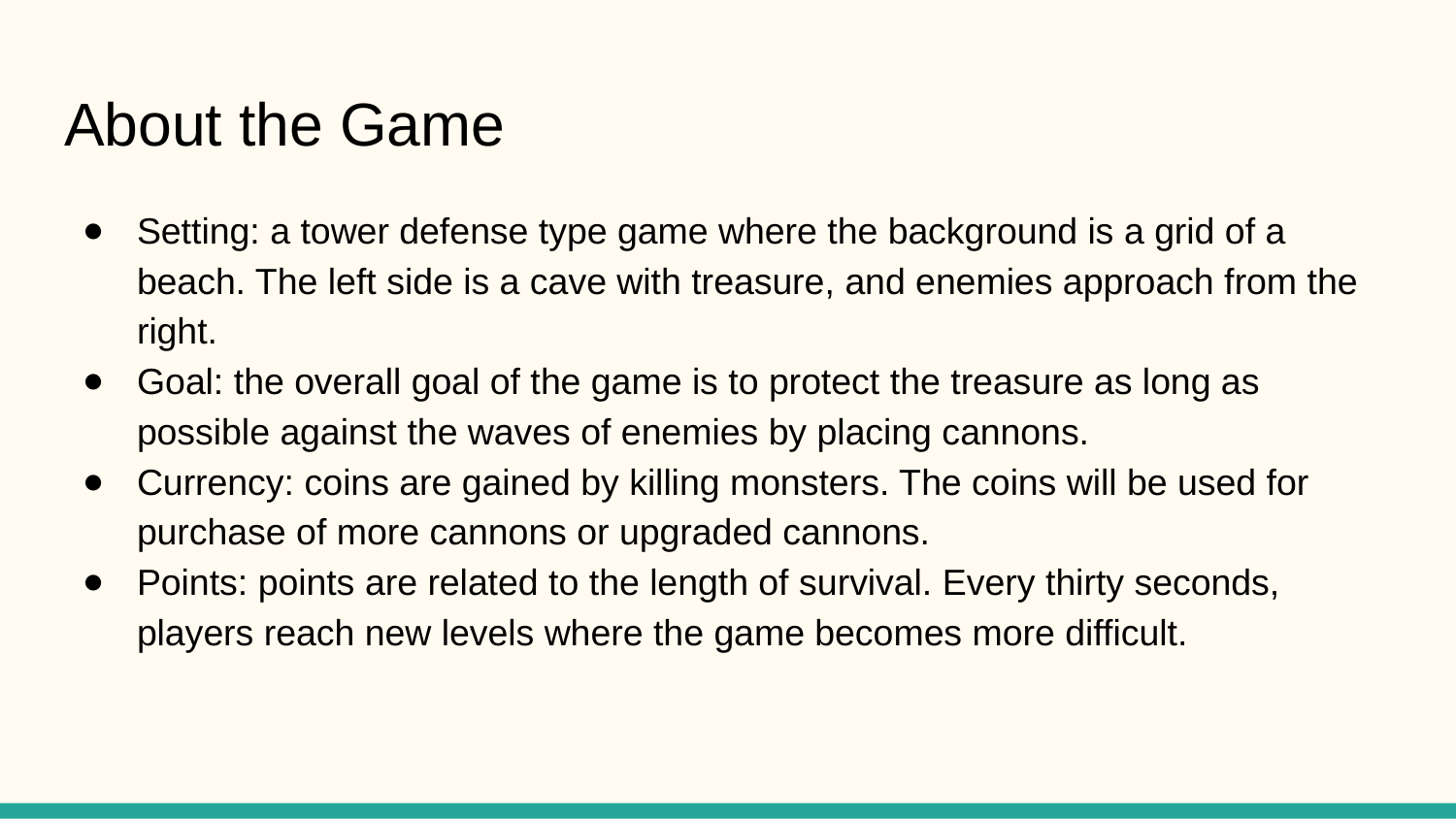

# About the Game
Setting: a tower defense type game where the background is a grid of a beach. The left side is a cave with treasure, and enemies approach from the right.
Goal: the overall goal of the game is to protect the treasure as long as possible against the waves of enemies by placing cannons.
Currency: coins are gained by killing monsters. The coins will be used for purchase of more cannons or upgraded cannons.
Points: points are related to the length of survival. Every thirty seconds, players reach new levels where the game becomes more difficult.